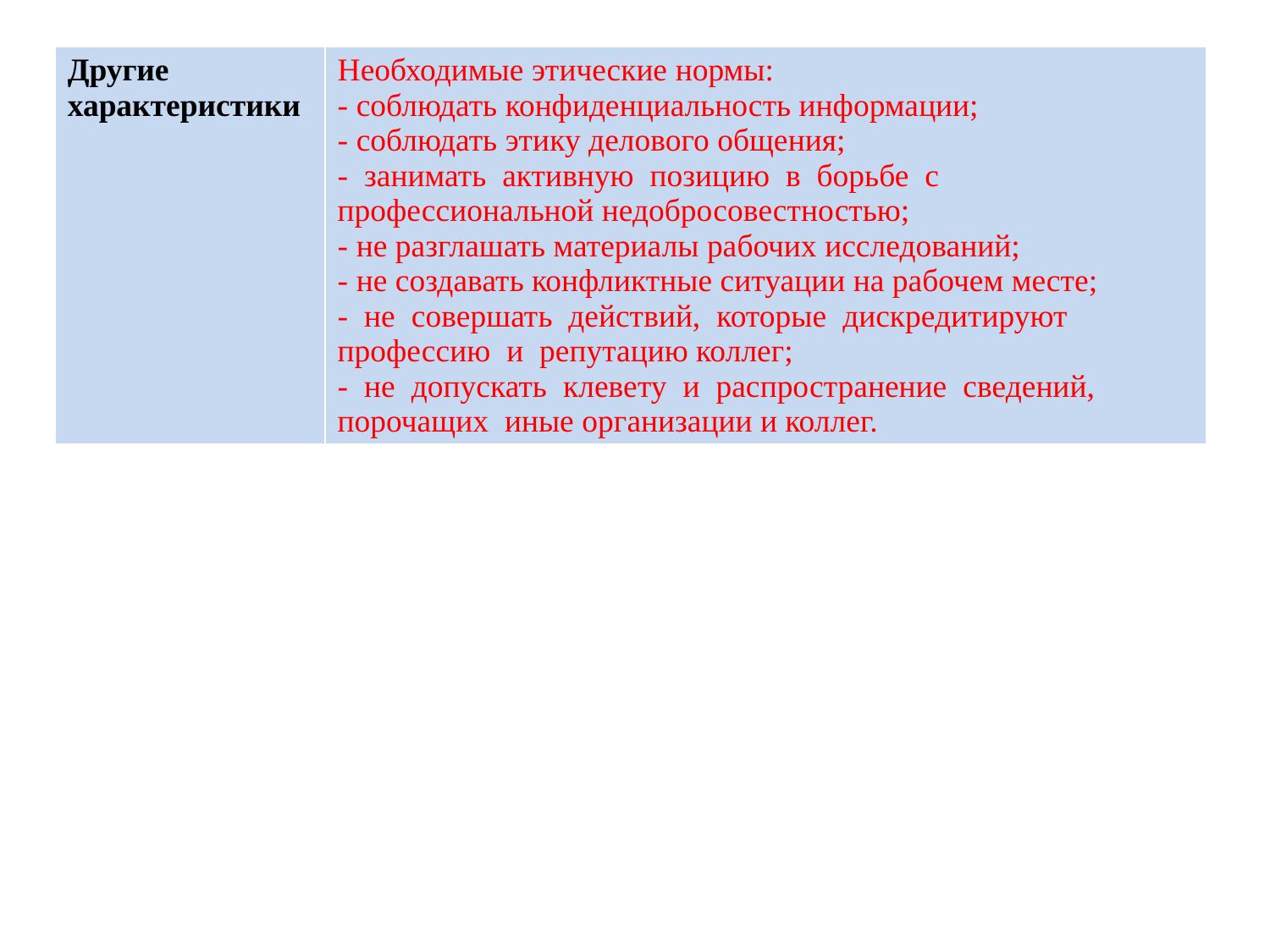

| Другие характеристики | Необходимые этические нормы: - соблюдать конфиденциальность информации; - соблюдать этику делового общения; - занимать активную позицию в борьбе с профессиональной недобросовестностью; - не разглашать материалы рабочих исследований; - не создавать конфликтные ситуации на рабочем месте; - не совершать действий, которые дискредитируют профессию и репутацию коллег; - не допускать клевету и распространение сведений, порочащих иные организации и коллег. |
| --- | --- |